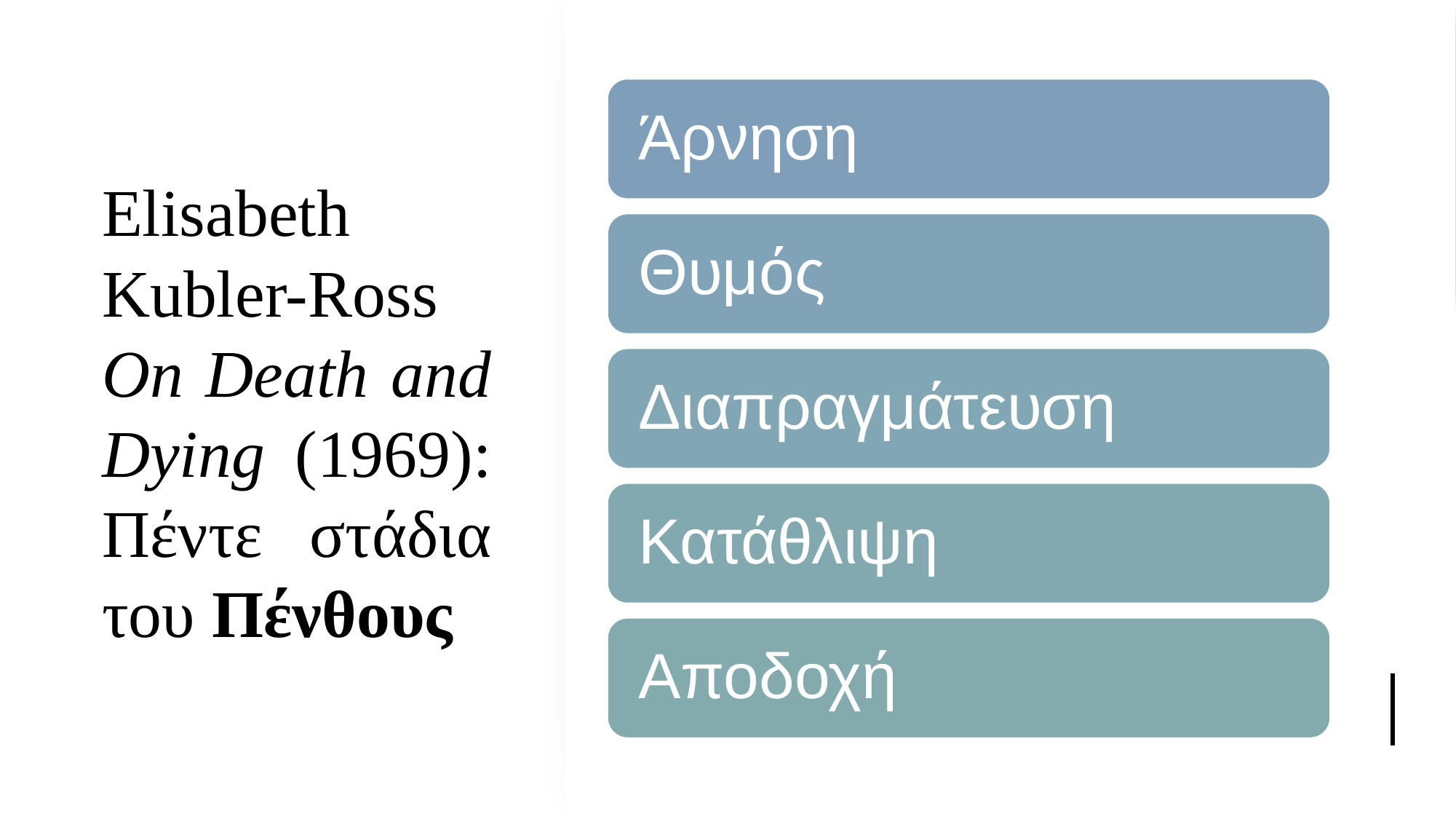

Άρνηση
Θυμός
Διαπραγμάτευση
Κατάθλιψη
Αποδοχή
# Elisabeth Kubler-Ross On Death and Dying (1969): Πέντε στάδια του Πένθους